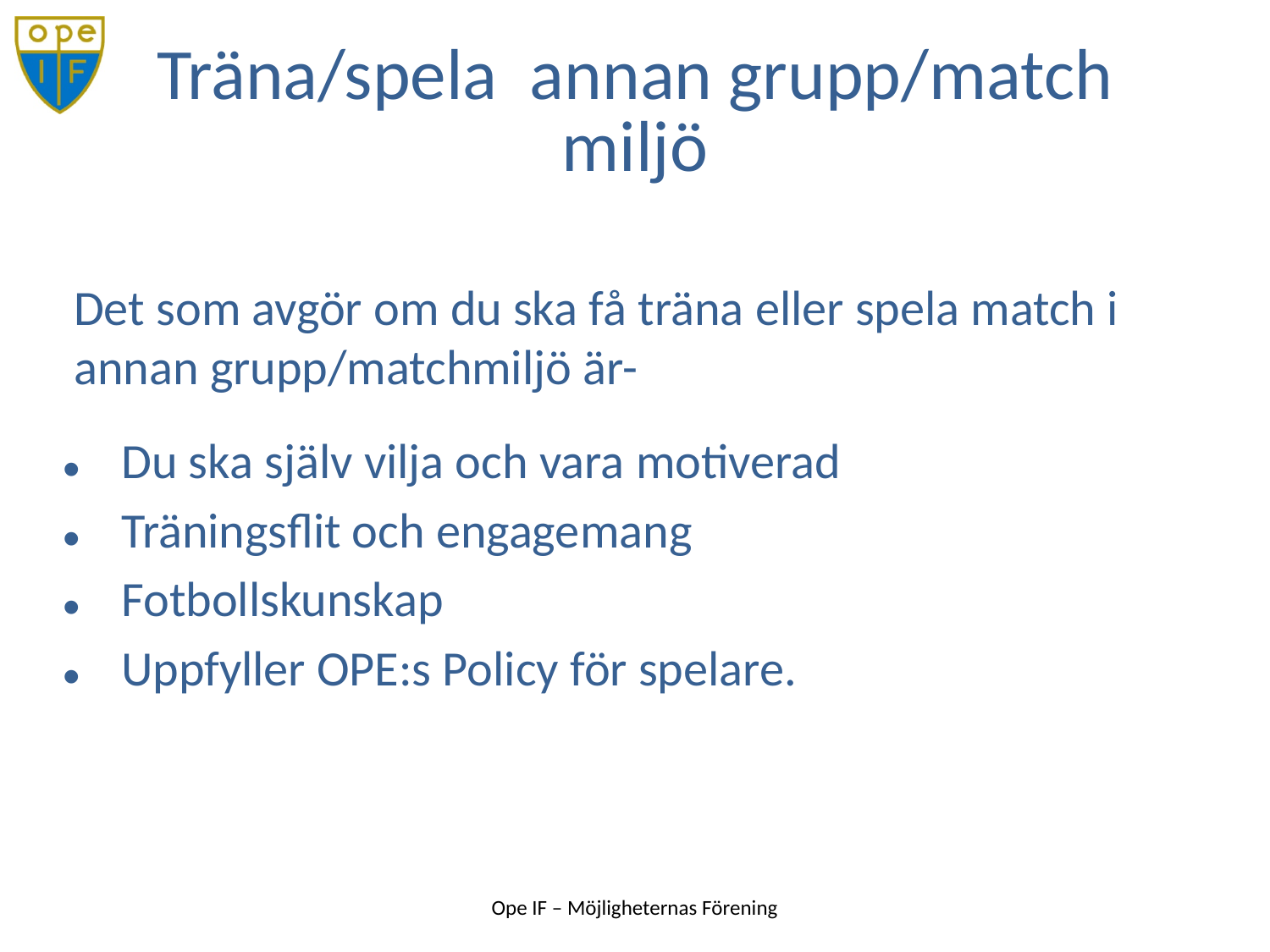

Det som avgör om du ska få träna eller spela match i annan grupp/matchmiljö är-

Du ska själv vilja och vara motiverad
Träningsflit och engagemang
Fotbollskunskap
Uppfyller OPE:s Policy för spelare.

# Träna/spela  annan grupp/match miljö